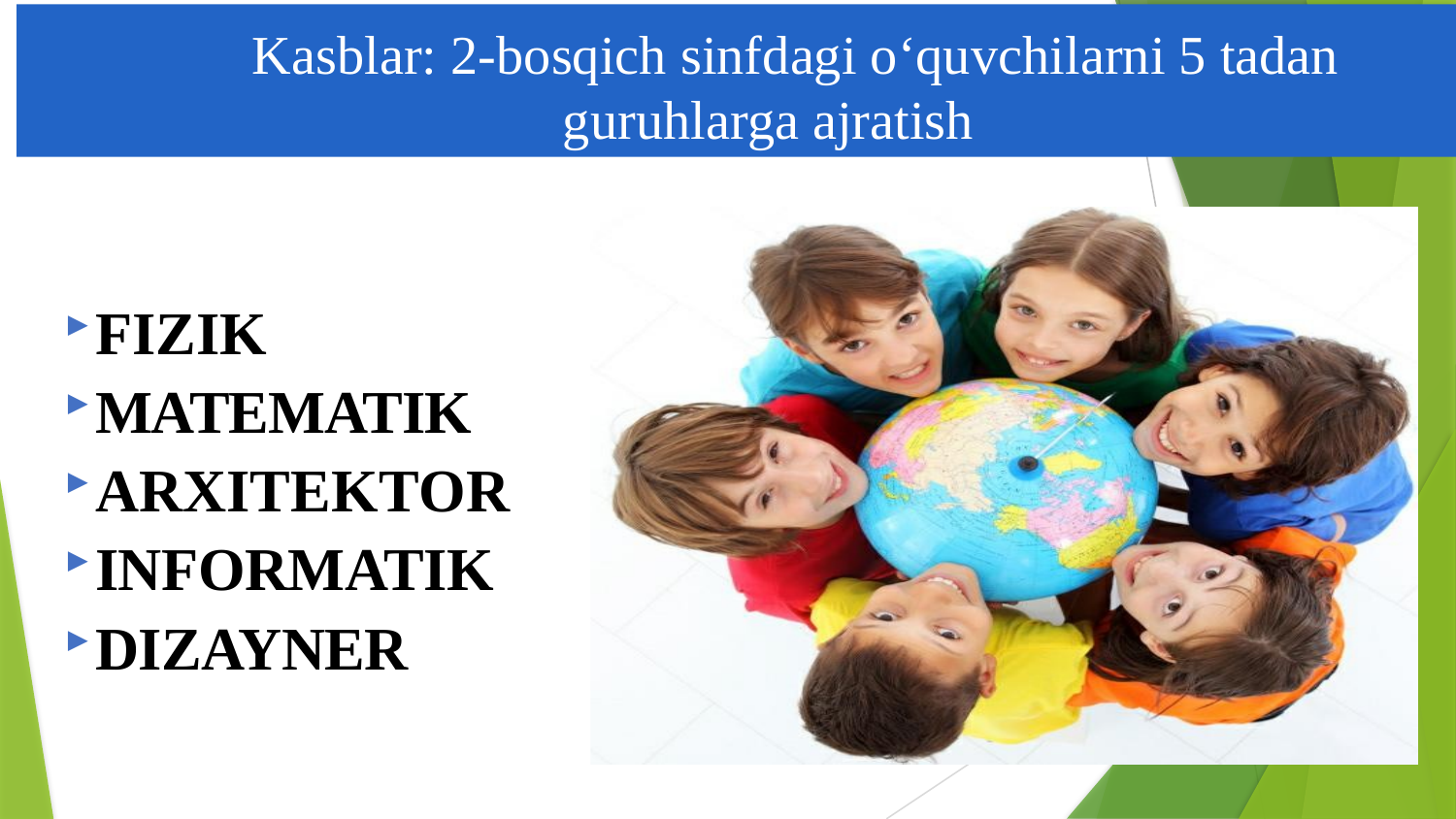

# Kasblar: 2-bosqich sinfdagi o‘quvchilarni 5 tadan guruhlarga ajratish

FIZIK
MATEMATIK
ARXITEKTOR
INFORMATIK
DIZAYNER